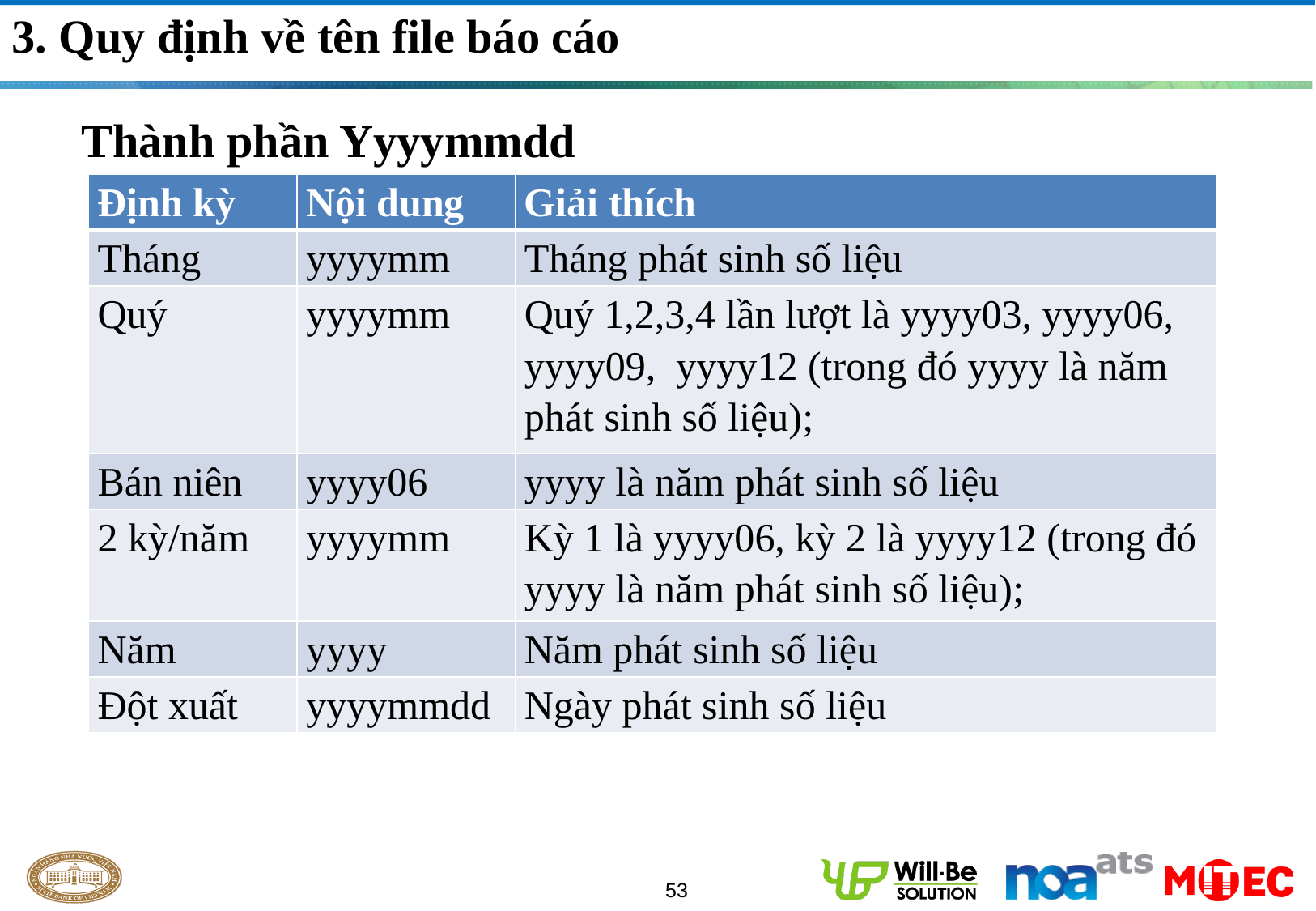

3. Quy định về tên file báo cáo
Thành phần Yyyymmdd
| Định kỳ | Nội dung | Giải thích |
| --- | --- | --- |
| Tháng | yyyymm | Tháng phát sinh số liệu |
| Quý | yyyymm | Quý 1,2,3,4 lần lượt là yyyy03, yyyy06, yyyy09, yyyy12 (trong đó yyyy là năm phát sinh số liệu); |
| Bán niên | yyyy06 | yyyy là năm phát sinh số liệu |
| 2 kỳ/năm | yyyymm | Kỳ 1 là yyyy06, kỳ 2 là yyyy12 (trong đó yyyy là năm phát sinh số liệu); |
| Năm | yyyy | Năm phát sinh số liệu |
| Đột xuất | yyyymmdd | Ngày phát sinh số liệu |